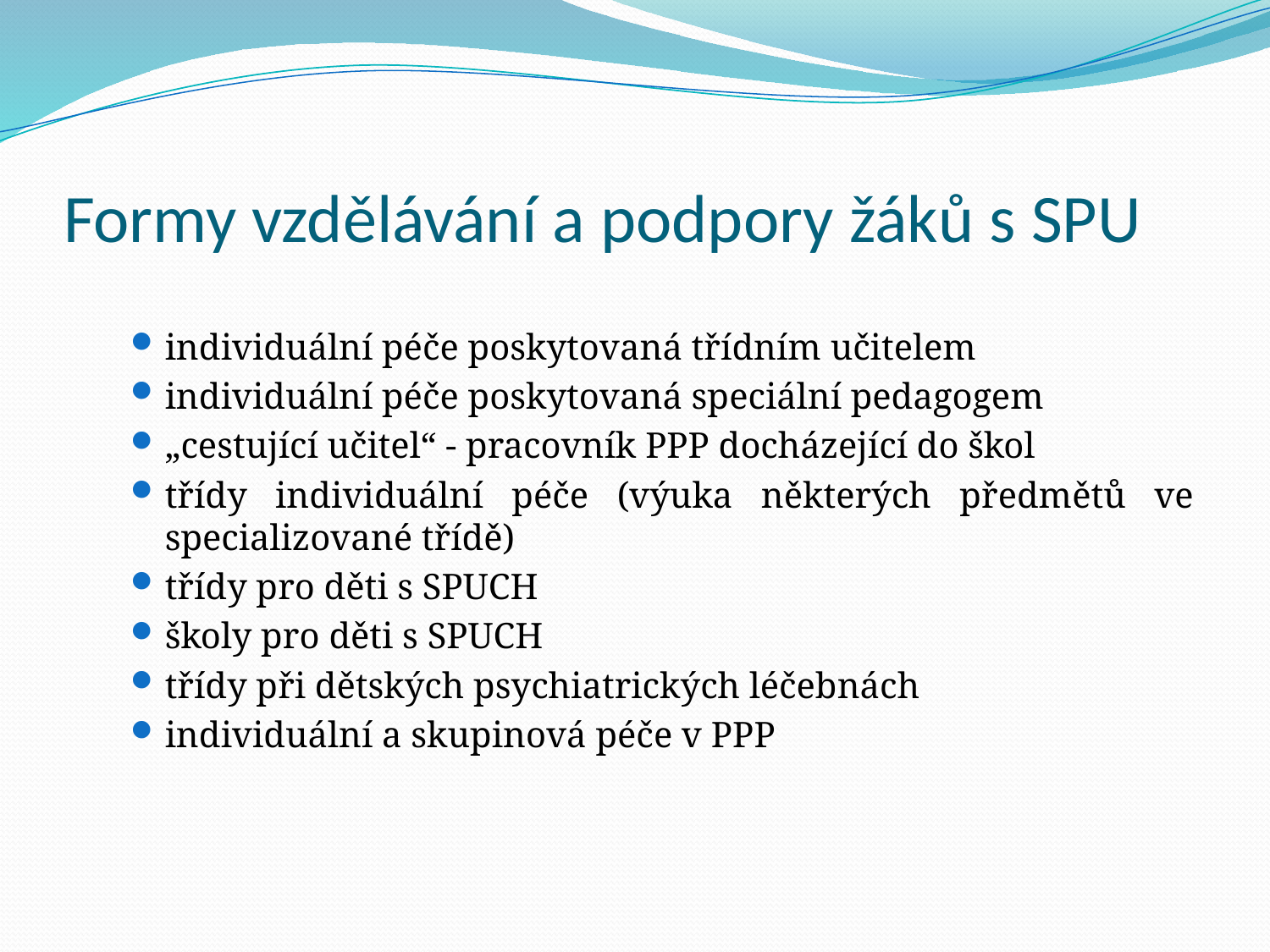

# Formy vzdělávání a podpory žáků s SPU

individuální péče poskytovaná třídním učitelem
individuální péče poskytovaná speciální pedagogem
„cestující učitel“ - pracovník PPP docházející do škol
třídy individuální péče (výuka některých předmětů ve specializované třídě)
třídy pro děti s SPUCH
školy pro děti s SPUCH
třídy při dětských psychiatrických léčebnách
individuální a skupinová péče v PPP